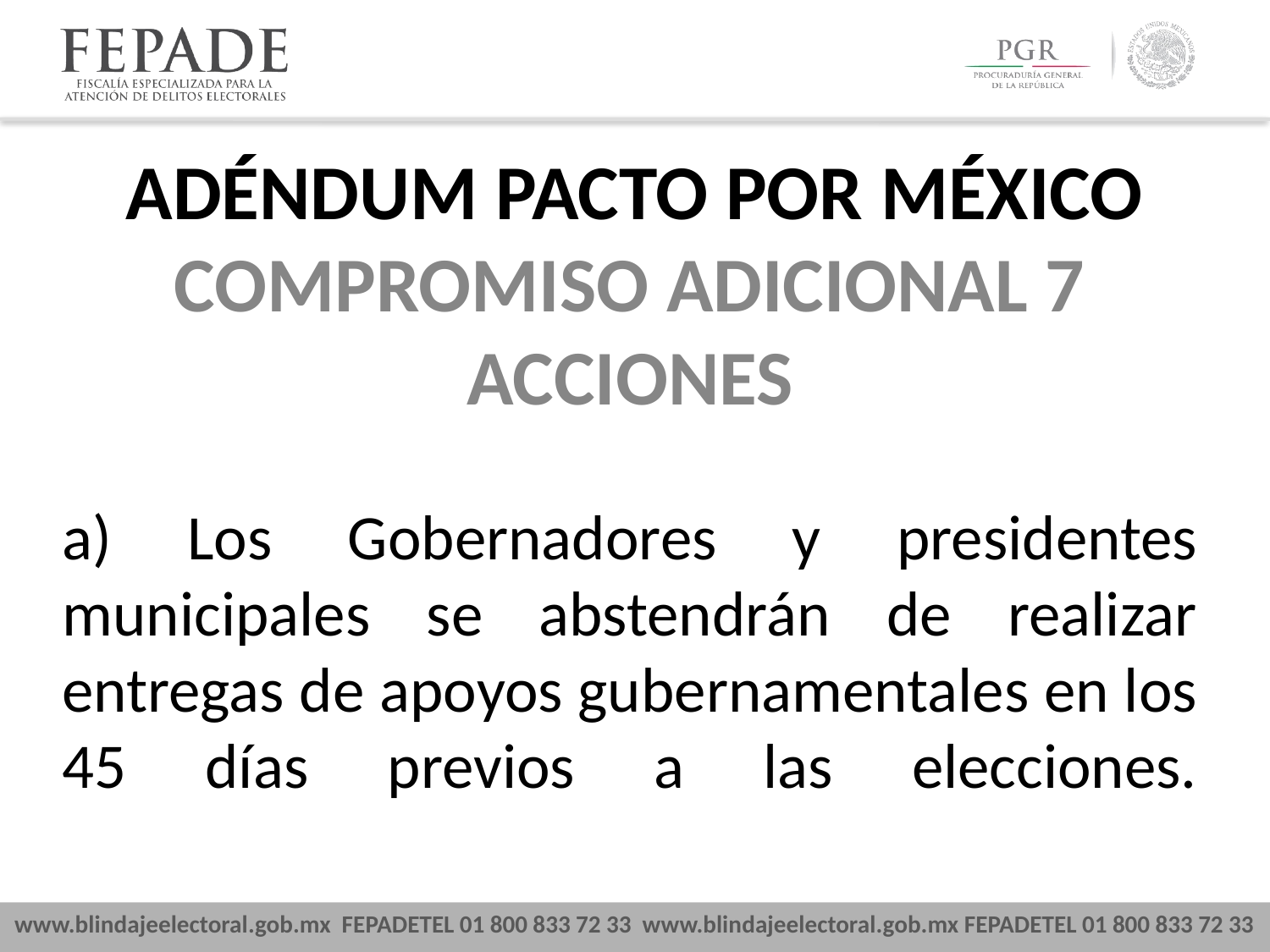

ADÉNDUM PACTO POR MÉXICO
COMPROMISO ADICIONAL 7
ACCIONES

a) Los Gobernadores y presidentes municipales se abstendrán de realizar entregas de apoyos gubernamentales en los 45 días previos a las elecciones.